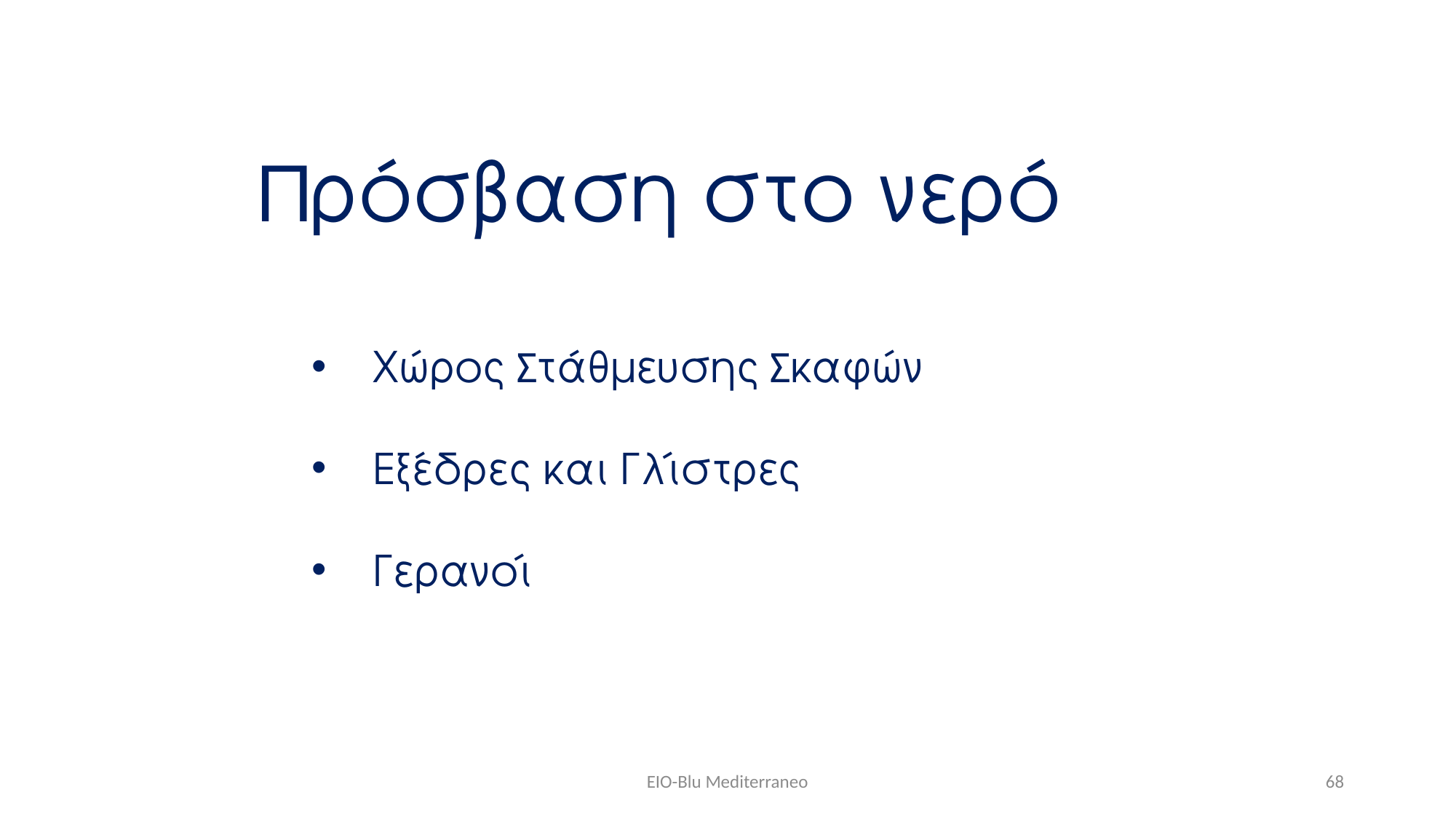

Πρόσβαση στο νερό

Χώρος Στάθμευσης Σκαφών

Εξέδρες και Γλίστρες

Γερανοί

EIO-Blu Mediterraneo
68